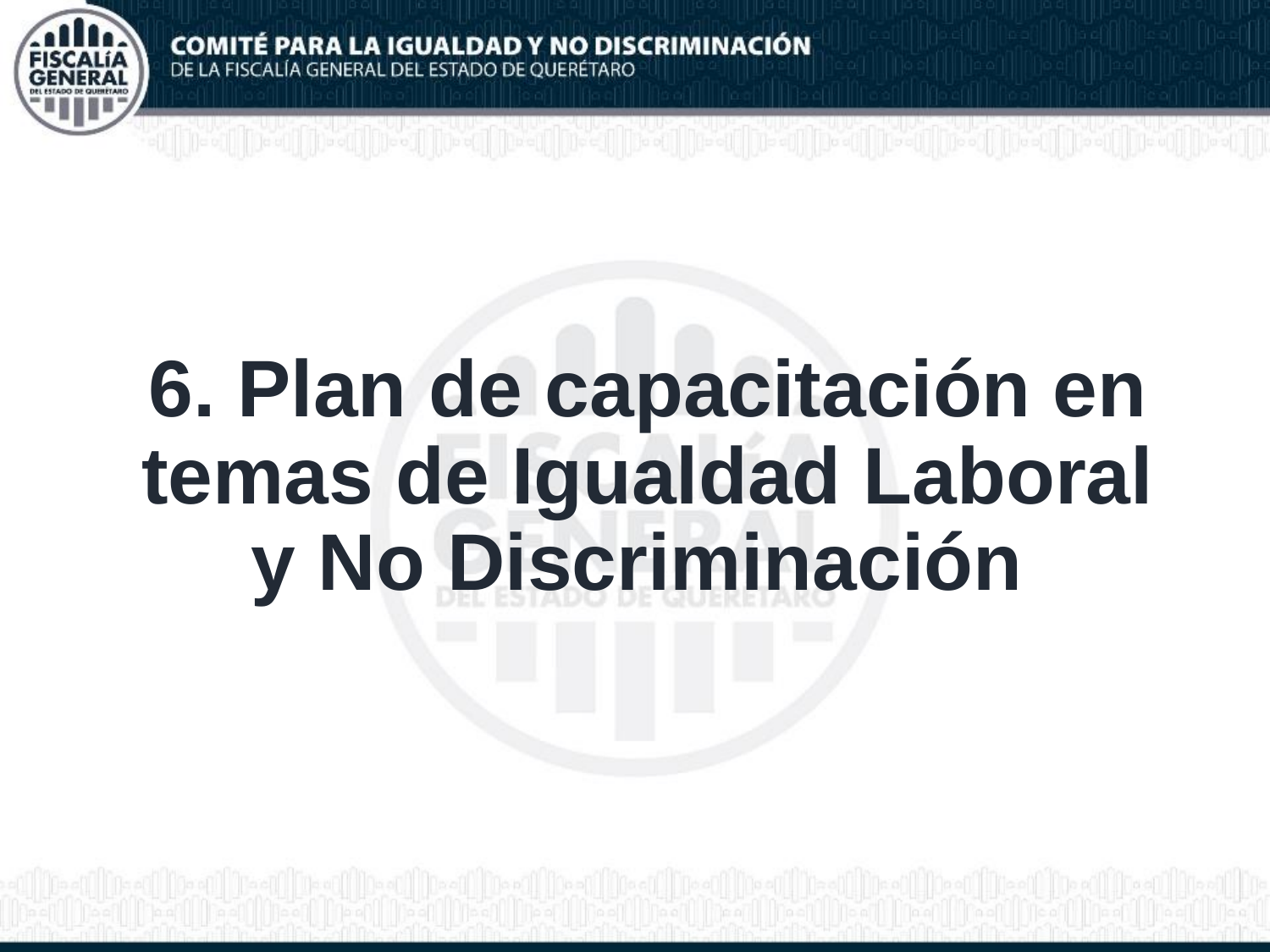

6. Plan de capacitación en temas de Igualdad Laboral y No Discriminación